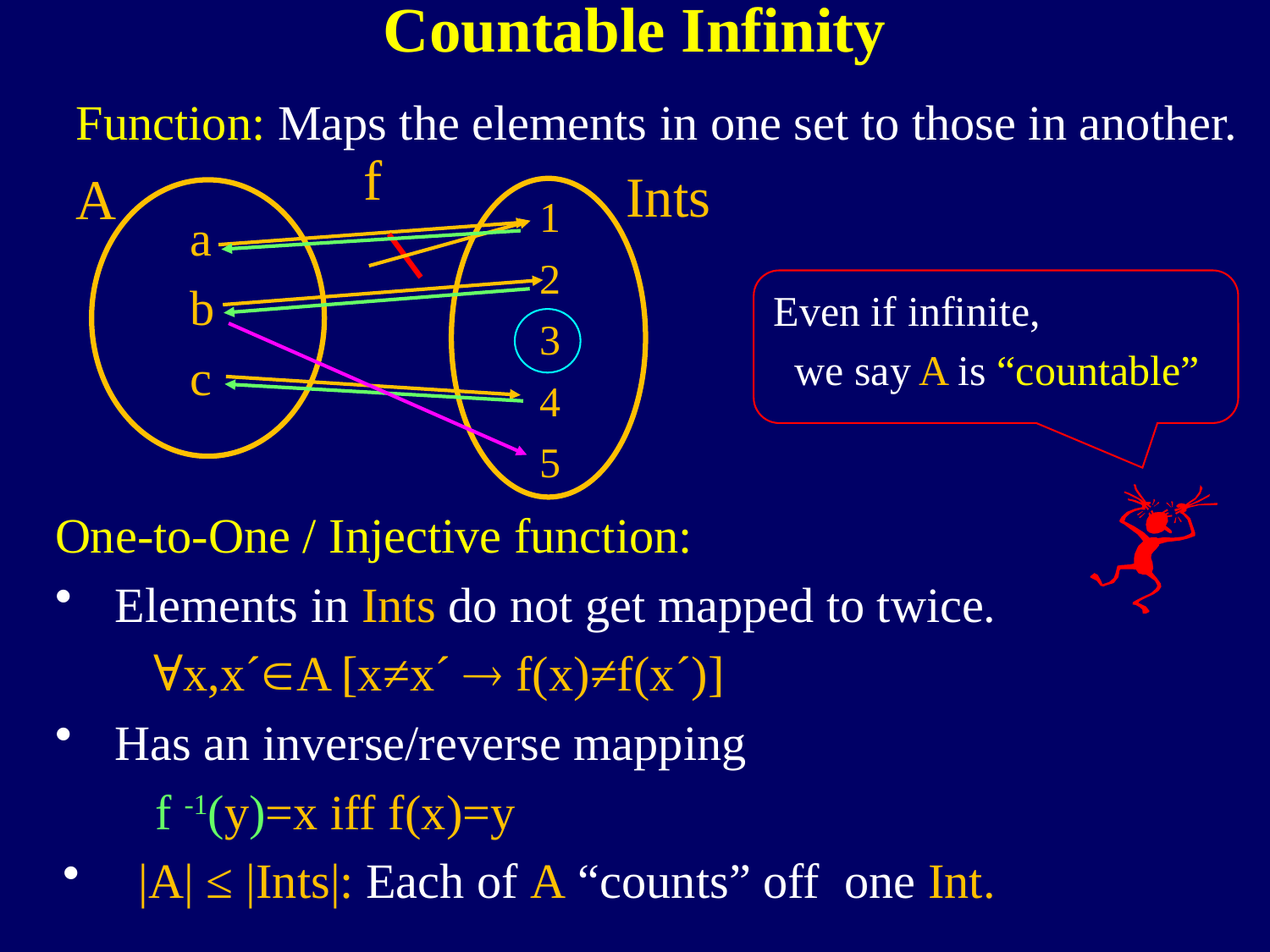

Countable Infinity
Function: Maps the elements in one set to those in another.
f
A

1
2
3
4
5
a
b
c
Ints
Even if infinite,
  we say A is “countable”

One-to-One / Injective function:
 Elements in Ints do not get mapped to twice.
        ∀x,x´∈A [x≠x´ → f(x)≠f(x´)]
 Has an inverse/reverse mapping
   f -1(y)=x iff f(x)=y
 |A| ≤ |Ints|: Each of A “counts” off  one Int.
.